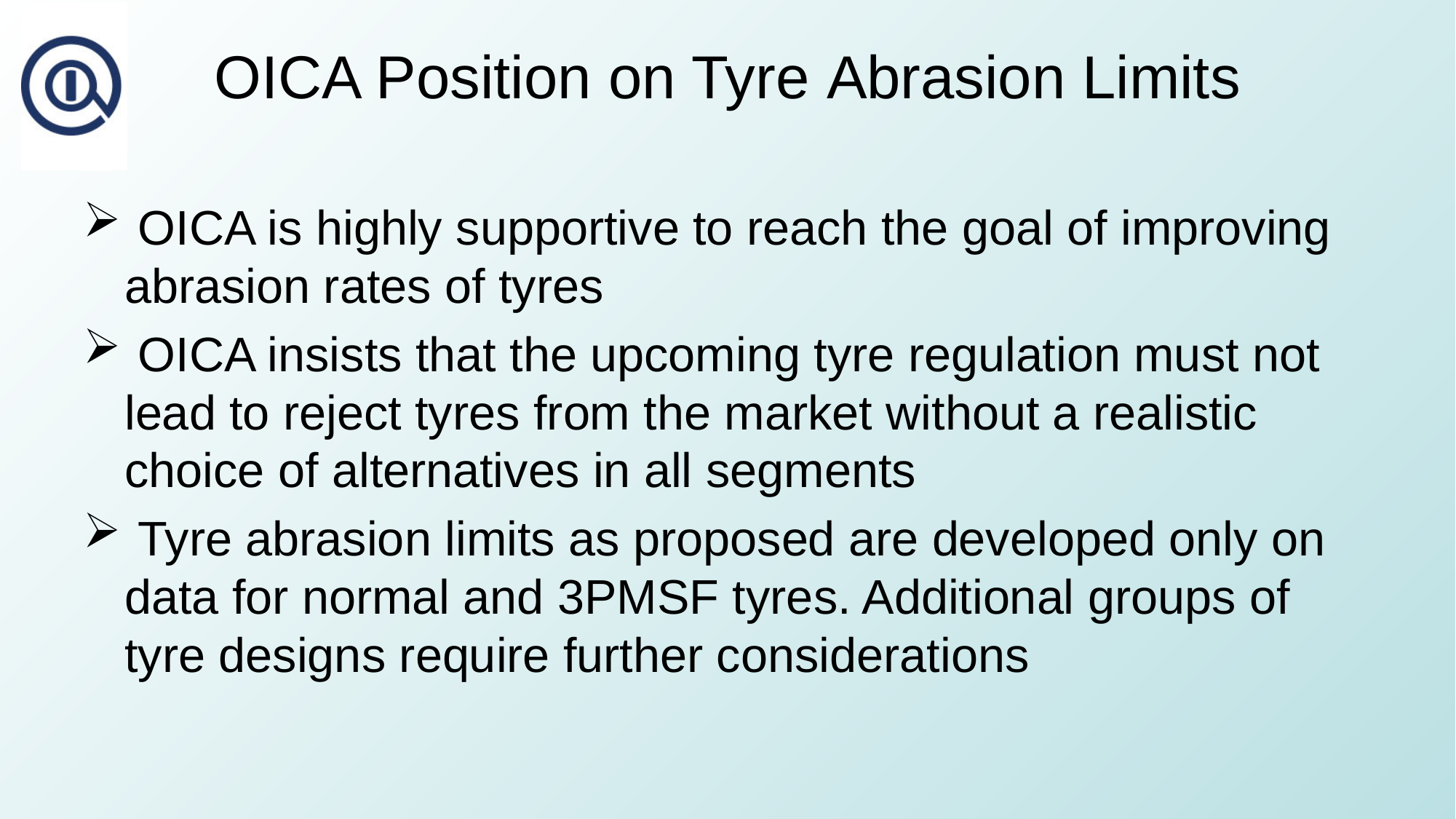

# OICA Position on Tyre Abrasion Limits
 OICA is highly supportive to reach the goal of improving abrasion rates of tyres
 OICA insists that the upcoming tyre regulation must not lead to reject tyres from the market without a realistic choice of alternatives in all segments
 Tyre abrasion limits as proposed are developed only on data for normal and 3PMSF tyres. Additional groups of tyre designs require further considerations